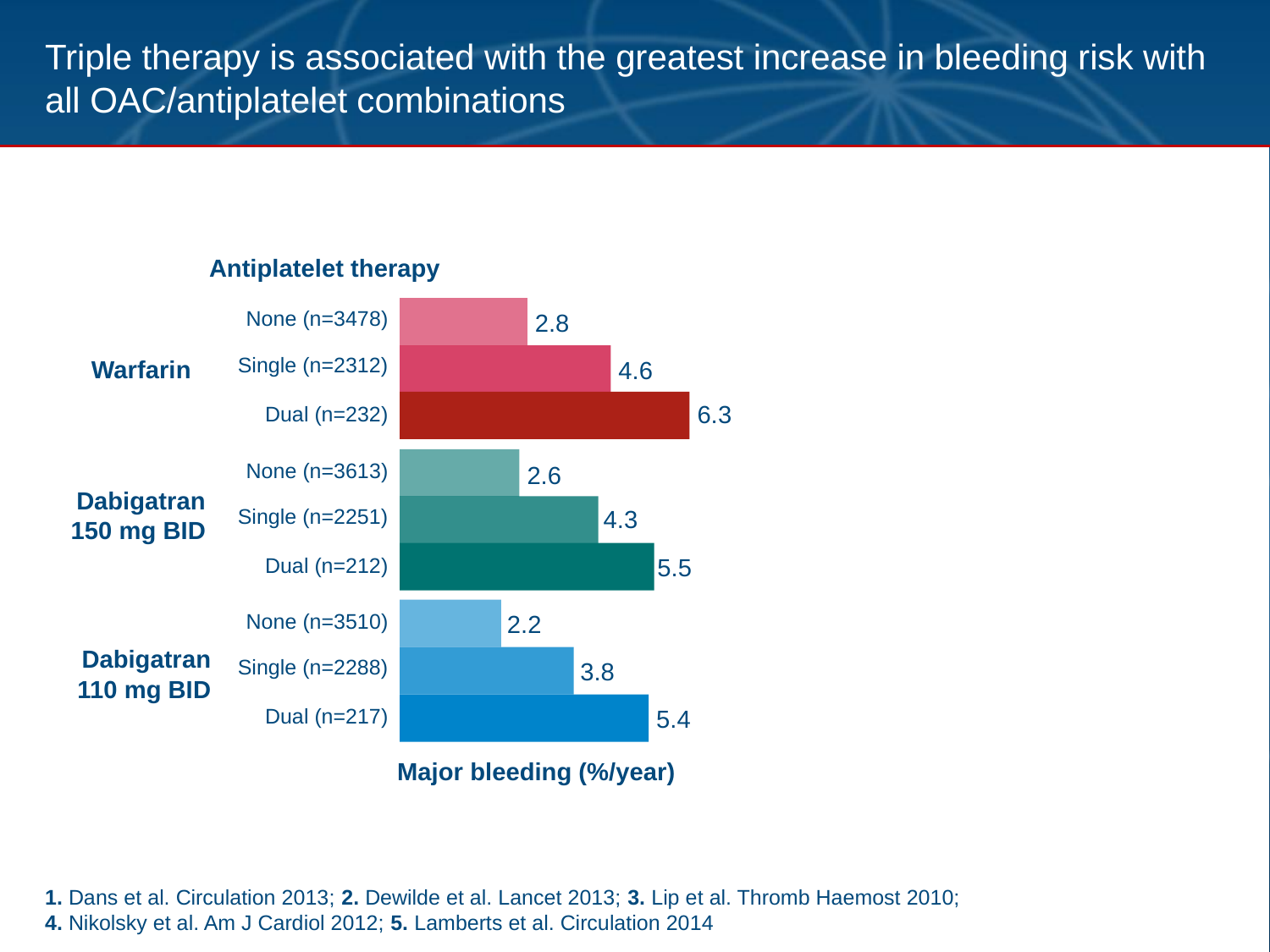

# Triple therapy is associated with the greatest increase in bleeding risk with all OAC/antiplatelet combinations

Antiplatelet therapy

None (n=3478)
Single (n=2312)
Warfarin
Dual (n=232)
2.8

4.6

6.3

None (n=3613)
Dabigatran
150 mg BID
Single (n=2251)
Dual (n=212)
2.6

4.3

5.5

None (n=3510)
Dabigatran
110 mg BID
Single (n=2288)
Dual (n=217)
2.2

3.8

5.4
Major bleeding (%/year)
1. Dans et al. Circulation 2013; 2. Dewilde et al. Lancet 2013; 3. Lip et al. Thromb Haemost 2010;
4. Nikolsky et al. Am J Cardiol 2012; 5. Lamberts et al. Circulation 2014